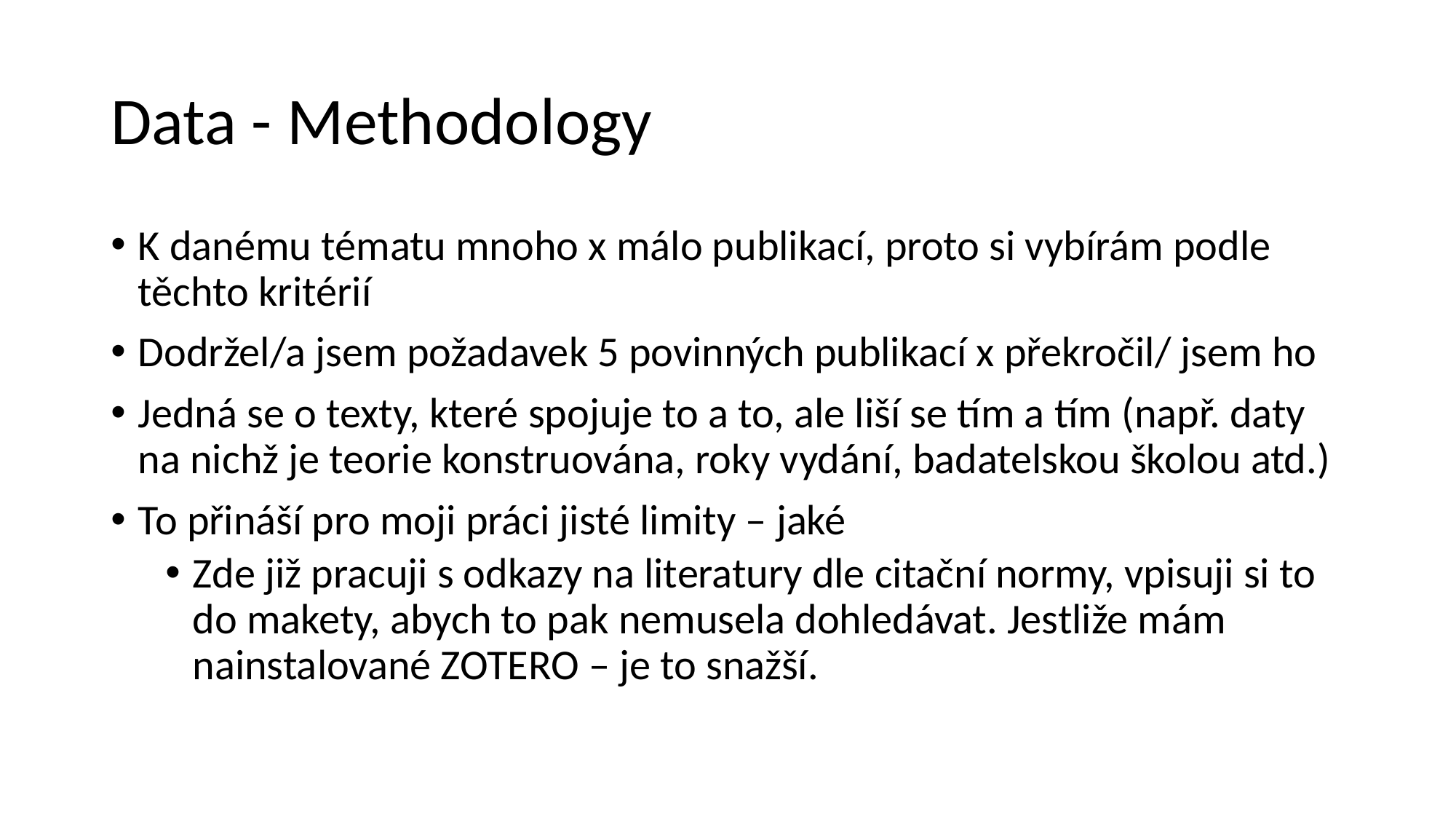

# Data - Methodology
K danému tématu mnoho x málo publikací, proto si vybírám podle těchto kritérií
Dodržel/a jsem požadavek 5 povinných publikací x překročil/ jsem ho
Jedná se o texty, které spojuje to a to, ale liší se tím a tím (např. daty na nichž je teorie konstruována, roky vydání, badatelskou školou atd.)
To přináší pro moji práci jisté limity – jaké
Zde již pracuji s odkazy na literatury dle citační normy, vpisuji si to do makety, abych to pak nemusela dohledávat. Jestliže mám nainstalované ZOTERO – je to snažší.